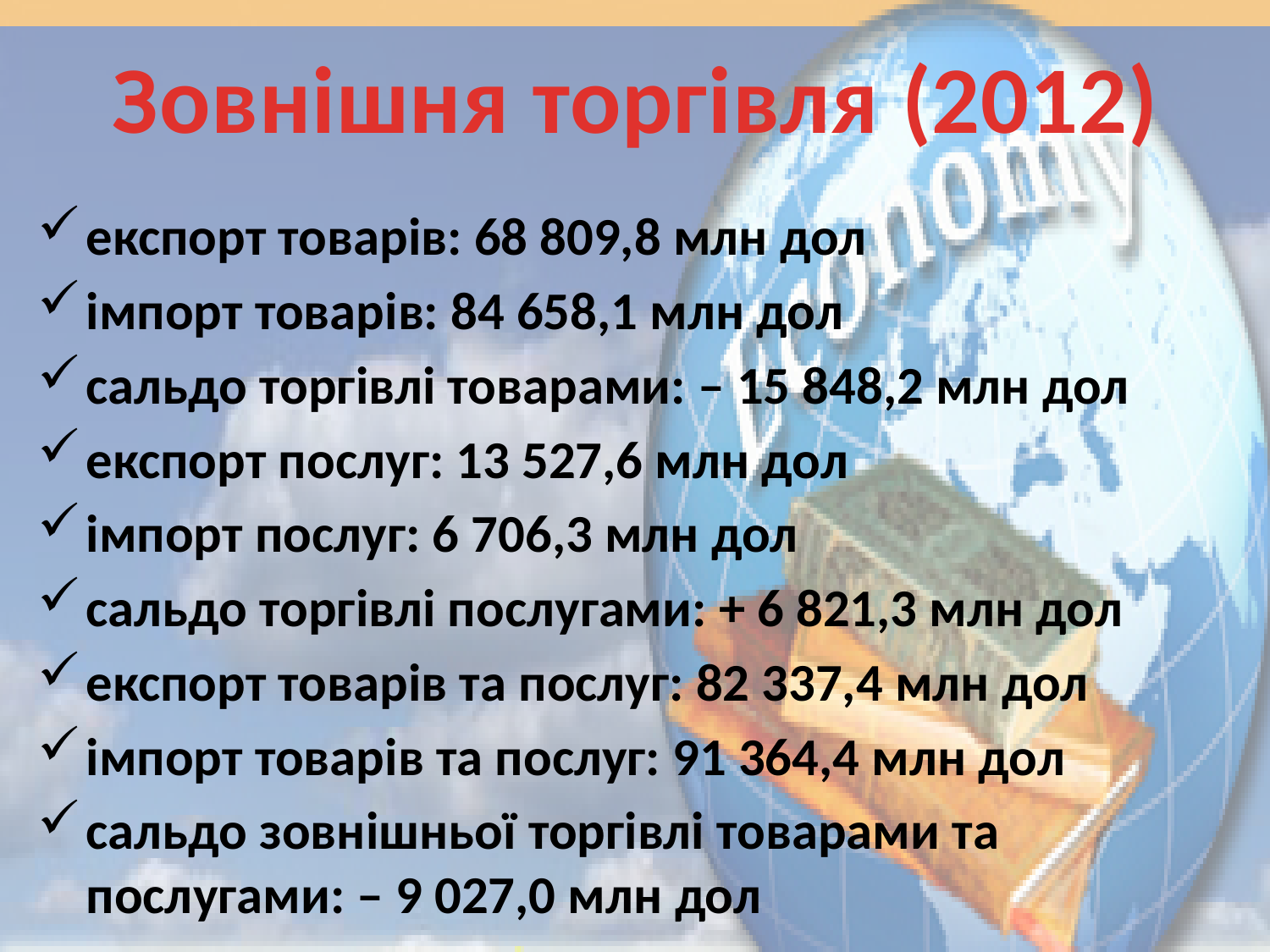

# Зовнішня торгівля (2012)
експорт товарів: 68 809,8 млн дол
імпорт товарів: 84 658,1 млн дол
сальдо торгівлі товарами: ‒ 15 848,2 млн дол
експорт послуг: 13 527,6 млн дол
імпорт послуг: 6 706,3 млн дол
сальдо торгівлі послугами: + 6 821,3 млн дол
експорт товарів та послуг: 82 337,4 млн дол
імпорт товарів та послуг: 91 364,4 млн дол
сальдо зовнішньої торгівлі товарами та послугами: ‒ 9 027,0 млн дол